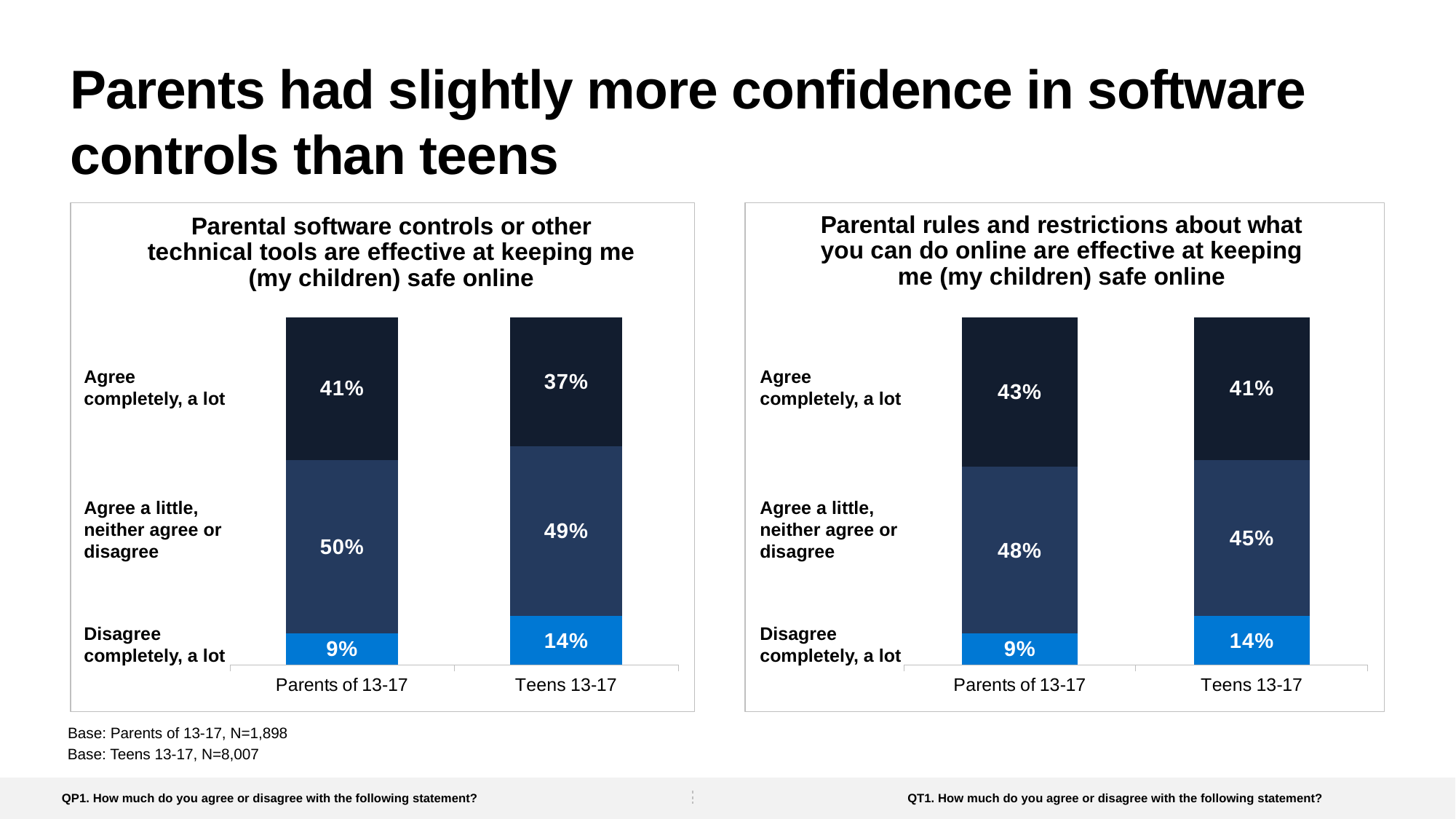

# Parents had slightly more confidence in software controls than teens

### Chart: Parental software controls or other technical tools are effective at keeping me (my children) safe online

| Category | 1 to 3 | 4 to 5 | 6 to 7 |
|---|---|---|---|
| Parents of 13-17 | 0.09 | 0.5 | 0.41 |
| Teens 13-17 | 0.14 | 0.49 | 0.37 |
Agree completely, a lot
Agree a little, neither agree or disagree
Disagree completely, a lot

### Chart: Parental rules and restrictions about what you can do online are effective at keeping me (my children) safe online

| Category | 1 to 3 | 4 to 5 | 6 to 7 |
|---|---|---|---|
| Parents of 13-17 | 0.09 | 0.48 | 0.43 |
| Teens 13-17 | 0.14 | 0.45 | 0.41 |
Agree completely, a lot
Agree a little, neither agree or disagree
Disagree completely, a lot
Base: Parents of 13-17, N=1,898
Base: Teens 13-17, N=8,007

QP1. How much do you agree or disagree with the following statement?
QT1. How much do you agree or disagree with the following statement?